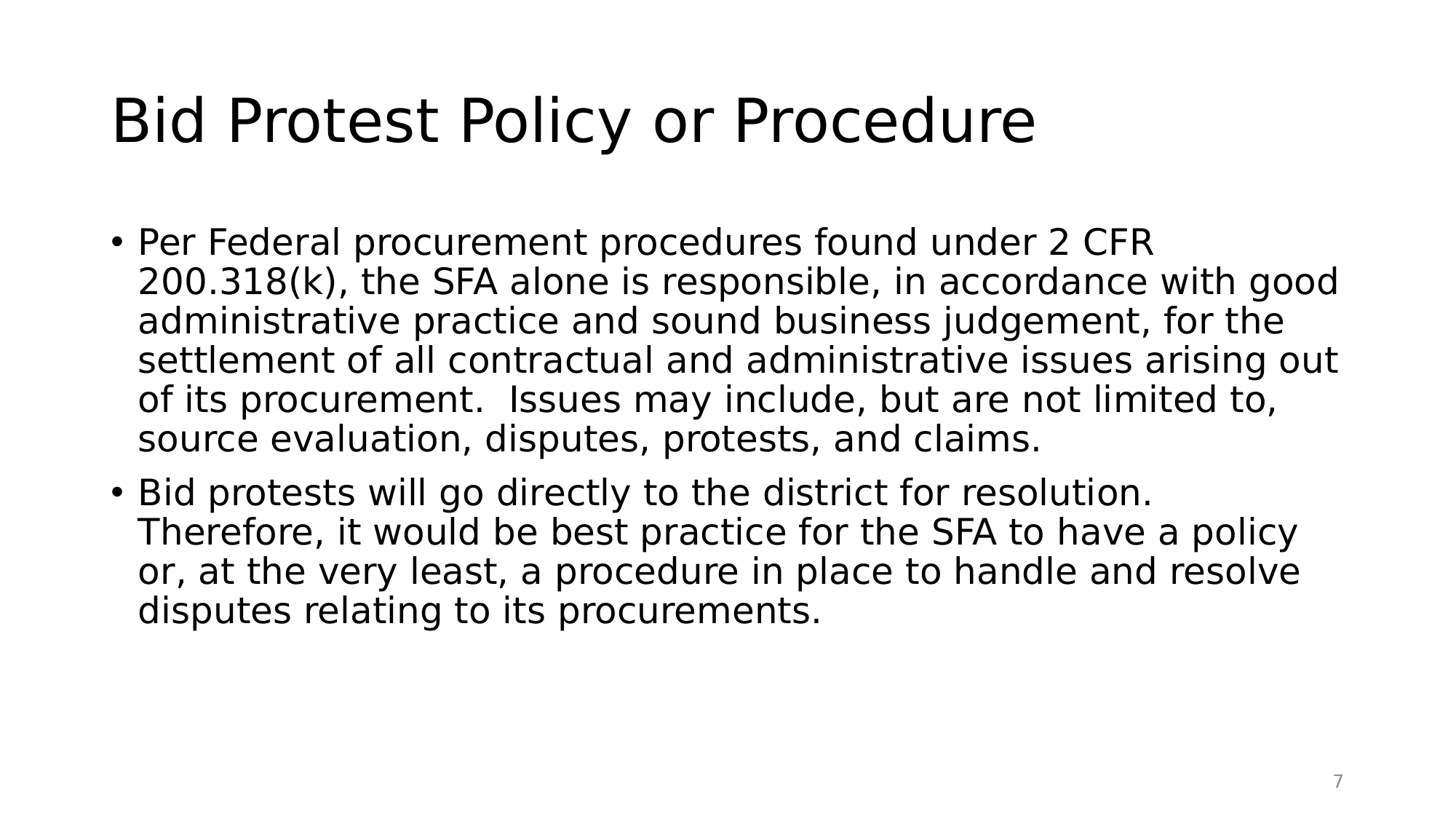

# Bid Protest Policy or Procedure
Per Federal procurement procedures found under 2 CFR 200.318(k), the SFA alone is responsible, in accordance with good administrative practice and sound business judgement, for the settlement of all contractual and administrative issues arising out of its procurement.  Issues may include, but are not limited to, source evaluation, disputes, protests, and claims.
Bid protests will go directly to the district for resolution.  Therefore, it would be best practice for the SFA to have a policy or, at the very least, a procedure in place to handle and resolve disputes relating to its procurements.

7